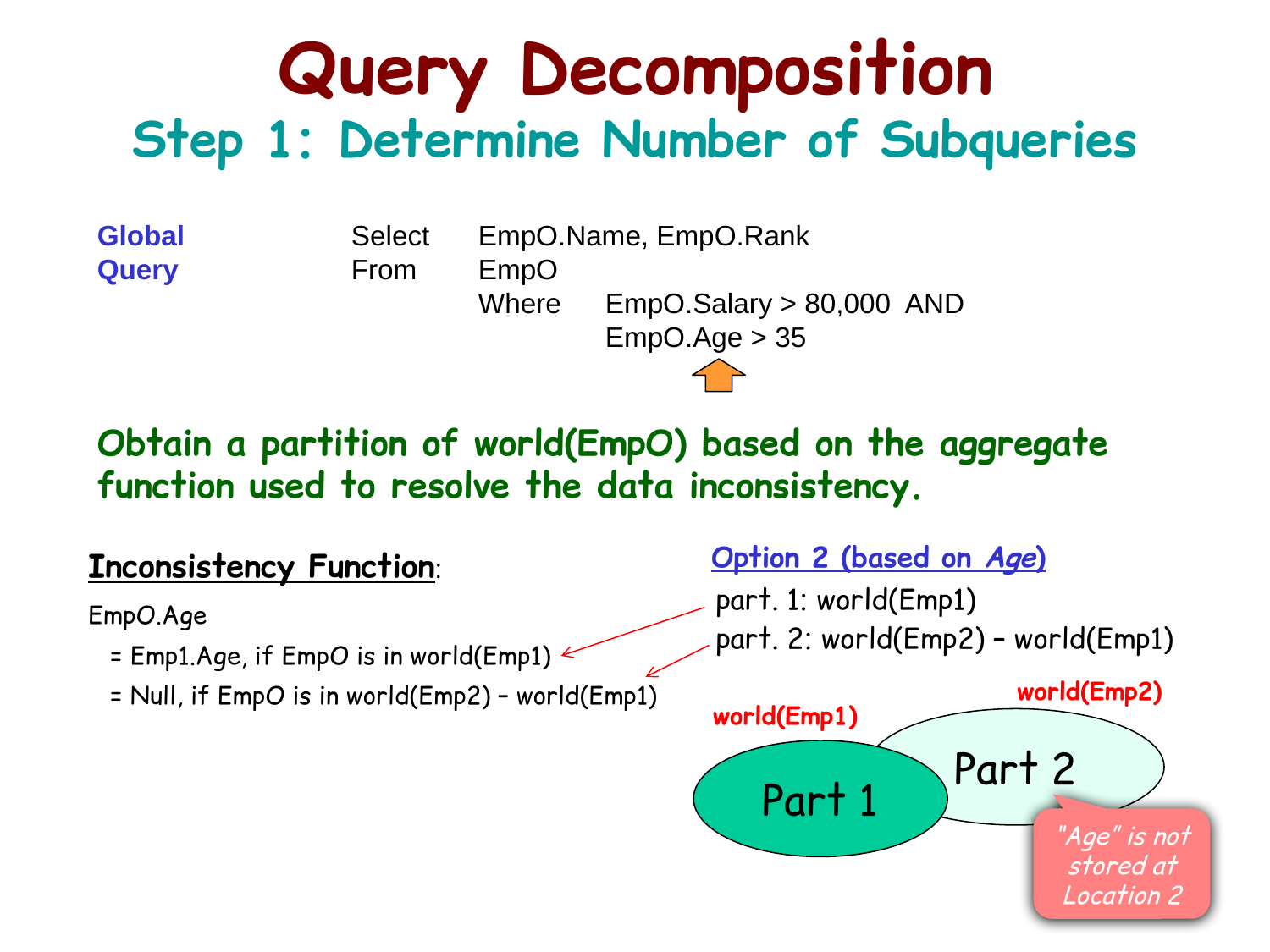

# Query Decomposition Step 1: Determine Number of Subqueries
Global		Select	EmpO.Name, EmpO.Rank
Query		From	EmpO
			Where	EmpO.Salary > 80,000  AND
				EmpO.Age > 35

Obtain a partition of world(EmpO) based on the aggregate function used to resolve the data inconsistency.

                                                  Option 2 (based on Age)
		                                           part. 1: world(Emp1)
		                                           part. 2: world(Emp2) – world(Emp1)

Inconsistency Function:
EmpO.Age
   = Emp1.Age, if EmpO is in world(Emp1)
   = Null, if EmpO is in world(Emp2) – world(Emp1)
world(Emp2)
world(Emp1)
Part 2
Part 1
“Age” is not stored at Location 2